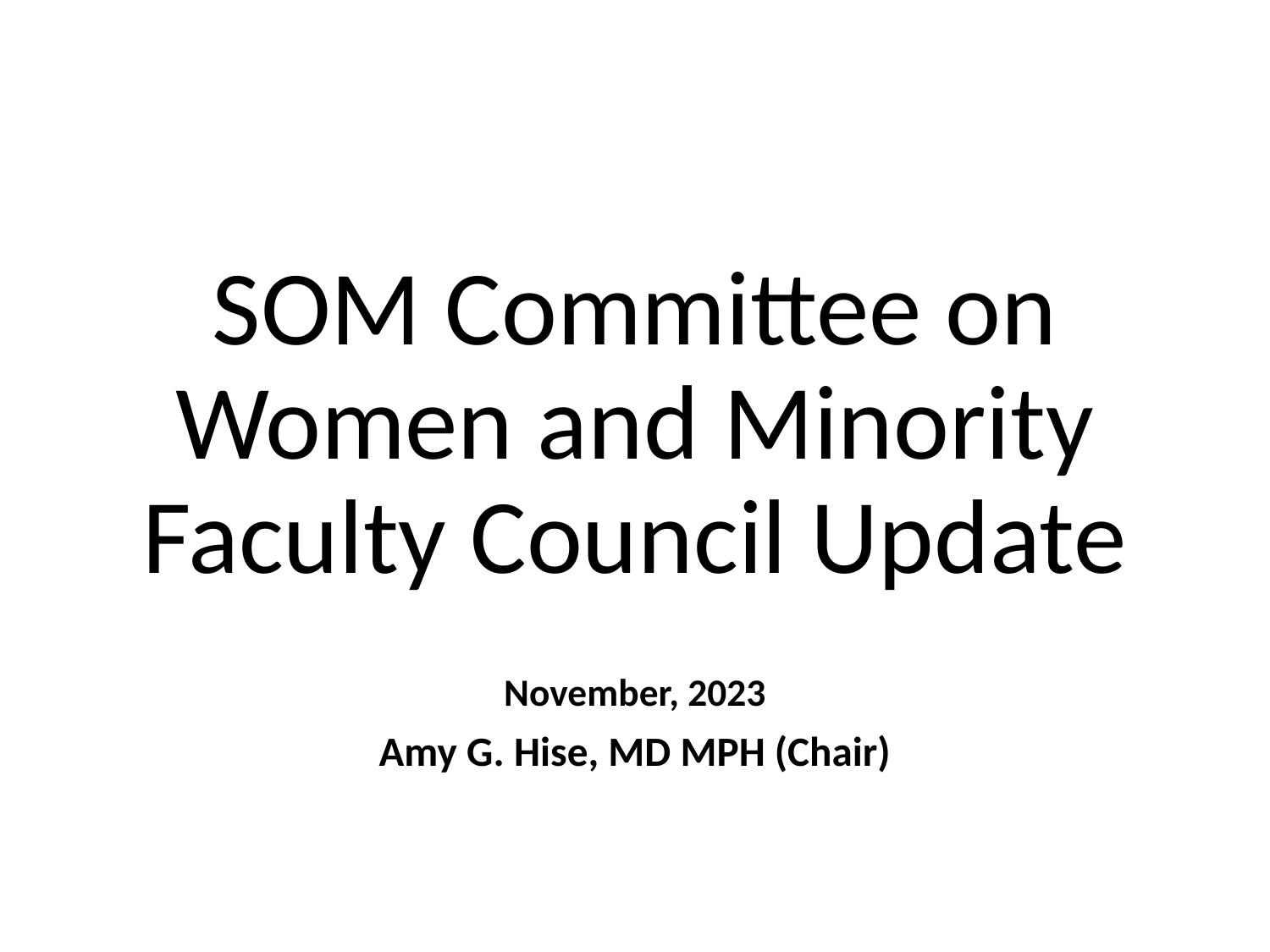

# SOM Committee on Women and Minority Faculty Council Update
November, 2023
Amy G. Hise, MD MPH (Chair)